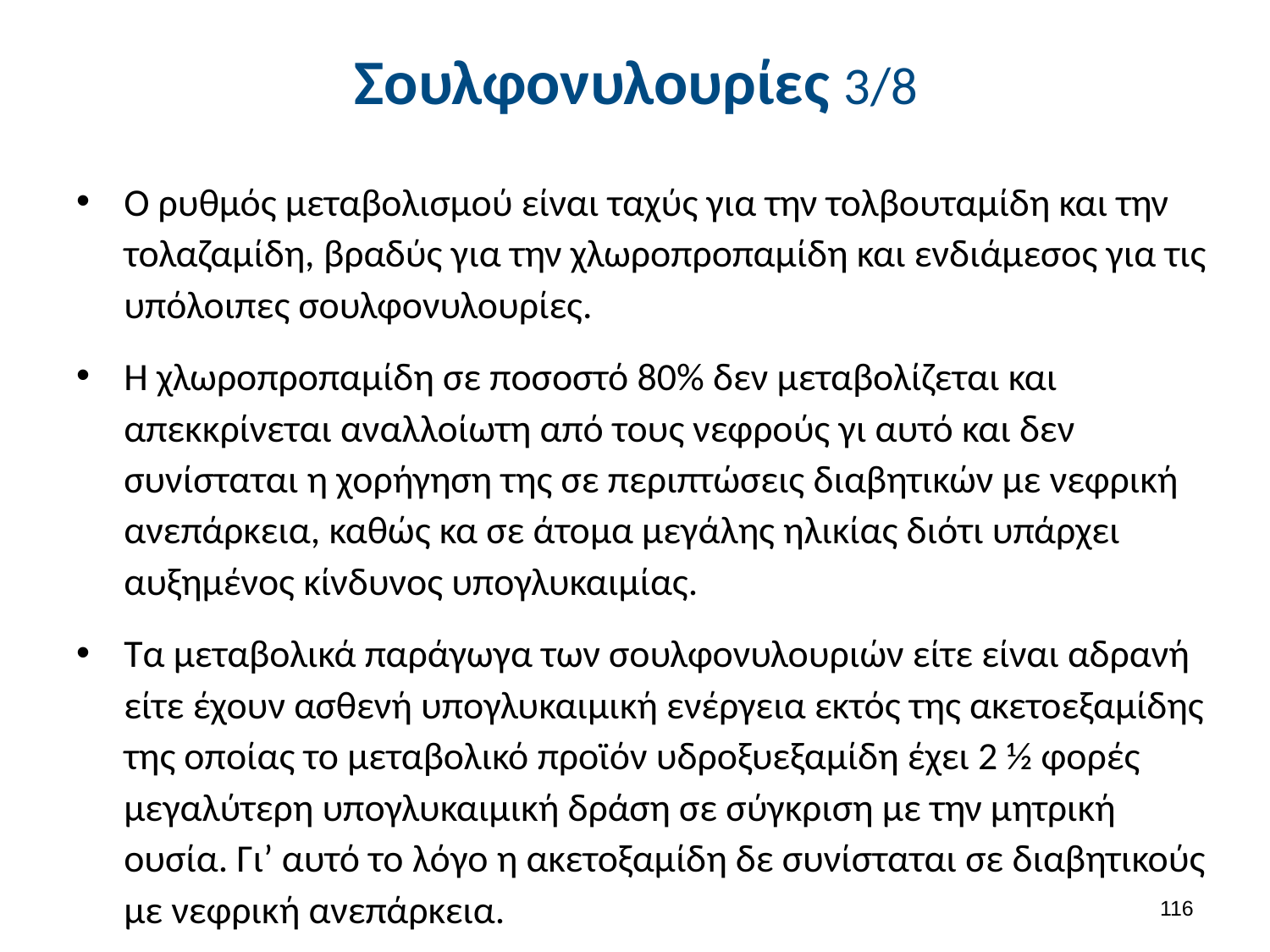

# Σουλφονυλουρίες 3/8
Ο ρυθμός μεταβολισμού είναι ταχύς για την τολβουταμίδη και την τολαζαμίδη, βραδύς για την χλωροπροπαμίδη και ενδιάμεσος για τις υπόλοιπες σουλφονυλουρίες.
Η χλωροπροπαμίδη σε ποσοστό 80% δεν μεταβολίζεται και απεκκρίνεται αναλλοίωτη από τους νεφρούς γι αυτό και δεν συνίσταται η χορήγηση της σε περιπτώσεις διαβητικών με νεφρική ανεπάρκεια, καθώς κα σε άτομα μεγάλης ηλικίας διότι υπάρχει αυξημένος κίνδυνος υπογλυκαιμίας.
Τα μεταβολικά παράγωγα των σουλφονυλουριών είτε είναι αδρανή είτε έχουν ασθενή υπογλυκαιμική ενέργεια εκτός της ακετοεξαμίδης της οποίας το μεταβολικό προϊόν υδροξυεξαμίδη έχει 2 ½ φορές μεγαλύτερη υπογλυκαιμική δράση σε σύγκριση με την μητρική ουσία. Γι’ αυτό το λόγο η ακετοξαμίδη δε συνίσταται σε διαβητικούς με νεφρική ανεπάρκεια.
116